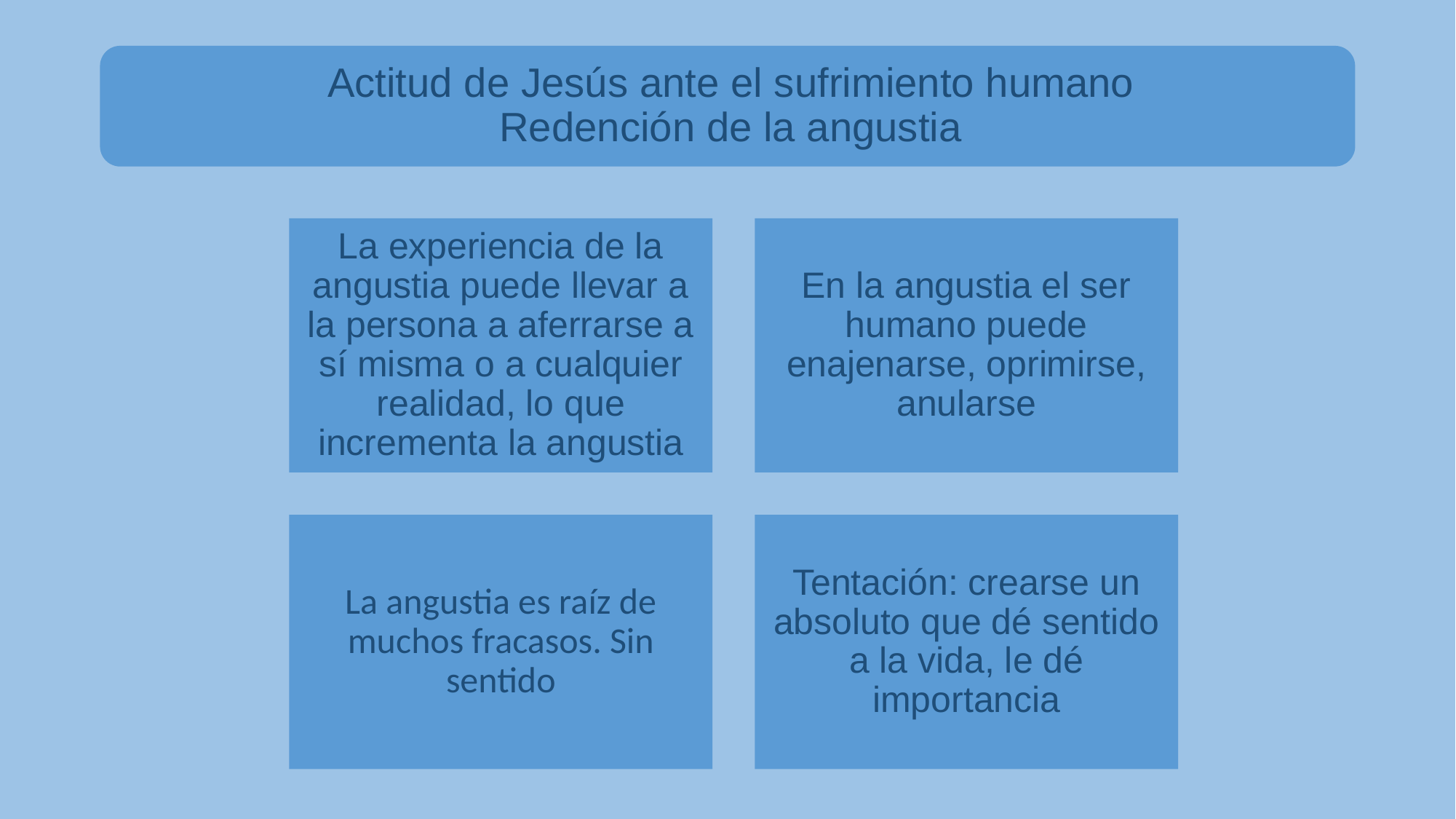

Actitud de Jesús ante el sufrimiento humano
Redención de la angustia
La experiencia de la angustia puede llevar a la persona a aferrarse a sí misma o a cualquier realidad, lo que incrementa la angustia
En la angustia el ser humano puede enajenarse, oprimirse, anularse
La angustia es raíz de muchos fracasos. Sin sentido
Tentación: crearse un absoluto que dé sentido a la vida, le dé importancia